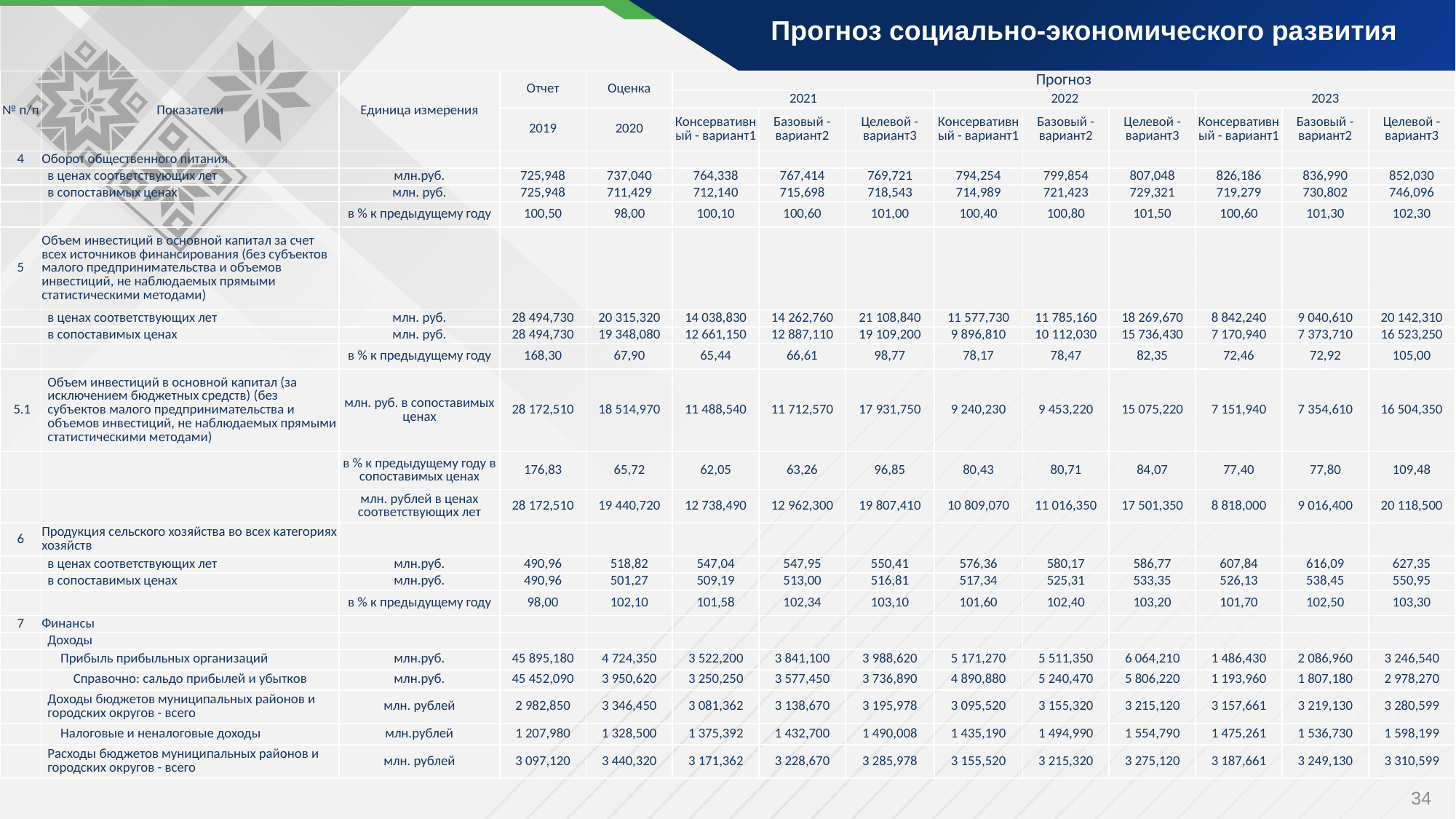

Прогноз социально-экономического развития

| № п/п | Показатели | Единица измерения | Отчет | Оценка | Прогноз |  |  |  |  |  |  |  |  |
| --- | --- | --- | --- | --- | --- | --- | --- | --- | --- | --- | --- | --- | --- |
|  |  |  |  |  | 2021 |  |  | 2022 |  |  | 2023 |  |  |
|  |  |  | 2019 | 2020 | Консервативный - вариант1 | Базовый - вариант2 | Целевой - вариант3 | Консервативный - вариант1 | Базовый - вариант2 | Целевой - вариант3 | Консервативный - вариант1 | Базовый - вариант2 | Целевой - вариант3 |
| 4 | Оборот общественного питания |  |  |  |  |  |  |  |  |  |  |  |  |
|  | в ценах соответствующих лет | млн.руб. | 725,948 | 737,040 | 764,338 | 767,414 | 769,721 | 794,254 | 799,854 | 807,048 | 826,186 | 836,990 | 852,030 |
|  | в сопоставимых ценах | млн. руб. | 725,948 | 711,429 | 712,140 | 715,698 | 718,543 | 714,989 | 721,423 | 729,321 | 719,279 | 730,802 | 746,096 |
|  |  | в % к предыдущему году | 100,50 | 98,00 | 100,10 | 100,60 | 101,00 | 100,40 | 100,80 | 101,50 | 100,60 | 101,30 | 102,30 |
| 5 | Объем инвестиций в основной капитал за счет всех источников финансирования (без субъектов малого предпринимательства и объемов инвестиций, не наблюдаемых прямыми статистическими методами) |  |  |  |  |  |  |  |  |  |  |  |  |
|  | в ценах соответствующих лет | млн. руб. | 28 494,730 | 20 315,320 | 14 038,830 | 14 262,760 | 21 108,840 | 11 577,730 | 11 785,160 | 18 269,670 | 8 842,240 | 9 040,610 | 20 142,310 |
|  | в сопоставимых ценах | млн. руб. | 28 494,730 | 19 348,080 | 12 661,150 | 12 887,110 | 19 109,200 | 9 896,810 | 10 112,030 | 15 736,430 | 7 170,940 | 7 373,710 | 16 523,250 |
|  |  | в % к предыдущему году | 168,30 | 67,90 | 65,44 | 66,61 | 98,77 | 78,17 | 78,47 | 82,35 | 72,46 | 72,92 | 105,00 |
| 5.1 | Объем инвестиций в основной капитал (за исключением бюджетных средств) (без субъектов малого предпринимательства и объемов инвестиций, не наблюдаемых прямыми статистическими методами) | млн. руб. в сопоставимых ценах | 28 172,510 | 18 514,970 | 11 488,540 | 11 712,570 | 17 931,750 | 9 240,230 | 9 453,220 | 15 075,220 | 7 151,940 | 7 354,610 | 16 504,350 |
|  |  | в % к предыдущему году в сопоставимых ценах | 176,83 | 65,72 | 62,05 | 63,26 | 96,85 | 80,43 | 80,71 | 84,07 | 77,40 | 77,80 | 109,48 |
|  |  | млн. рублей в ценах соответствующих лет | 28 172,510 | 19 440,720 | 12 738,490 | 12 962,300 | 19 807,410 | 10 809,070 | 11 016,350 | 17 501,350 | 8 818,000 | 9 016,400 | 20 118,500 |
| 6 | Продукция сельского хозяйства во всех категориях хозяйств |  |  |  |  |  |  |  |  |  |  |  |  |
|  | в ценах соответствующих лет | млн.руб. | 490,96 | 518,82 | 547,04 | 547,95 | 550,41 | 576,36 | 580,17 | 586,77 | 607,84 | 616,09 | 627,35 |
|  | в сопоставимых ценах | млн.руб. | 490,96 | 501,27 | 509,19 | 513,00 | 516,81 | 517,34 | 525,31 | 533,35 | 526,13 | 538,45 | 550,95 |
|  |  | в % к предыдущему году | 98,00 | 102,10 | 101,58 | 102,34 | 103,10 | 101,60 | 102,40 | 103,20 | 101,70 | 102,50 | 103,30 |
| 7 | Финансы |  |  |  |  |  |  |  |  |  |  |  |  |
|  | Доходы |  |  |  |  |  |  |  |  |  |  |  |  |
|  | Прибыль прибыльных организаций | млн.руб. | 45 895,180 | 4 724,350 | 3 522,200 | 3 841,100 | 3 988,620 | 5 171,270 | 5 511,350 | 6 064,210 | 1 486,430 | 2 086,960 | 3 246,540 |
|  | Справочно: сальдо прибылей и убытков | млн.руб. | 45 452,090 | 3 950,620 | 3 250,250 | 3 577,450 | 3 736,890 | 4 890,880 | 5 240,470 | 5 806,220 | 1 193,960 | 1 807,180 | 2 978,270 |
|  | Доходы бюджетов муниципальных районов и городских округов - всего | млн. рублей | 2 982,850 | 3 346,450 | 3 081,362 | 3 138,670 | 3 195,978 | 3 095,520 | 3 155,320 | 3 215,120 | 3 157,661 | 3 219,130 | 3 280,599 |
|  | Налоговые и неналоговые доходы | млн.рублей | 1 207,980 | 1 328,500 | 1 375,392 | 1 432,700 | 1 490,008 | 1 435,190 | 1 494,990 | 1 554,790 | 1 475,261 | 1 536,730 | 1 598,199 |
|  | Расходы бюджетов муниципальных районов и городских округов - всего | млн. рублей | 3 097,120 | 3 440,320 | 3 171,362 | 3 228,670 | 3 285,978 | 3 155,520 | 3 215,320 | 3 275,120 | 3 187,661 | 3 249,130 | 3 310,599 |
34